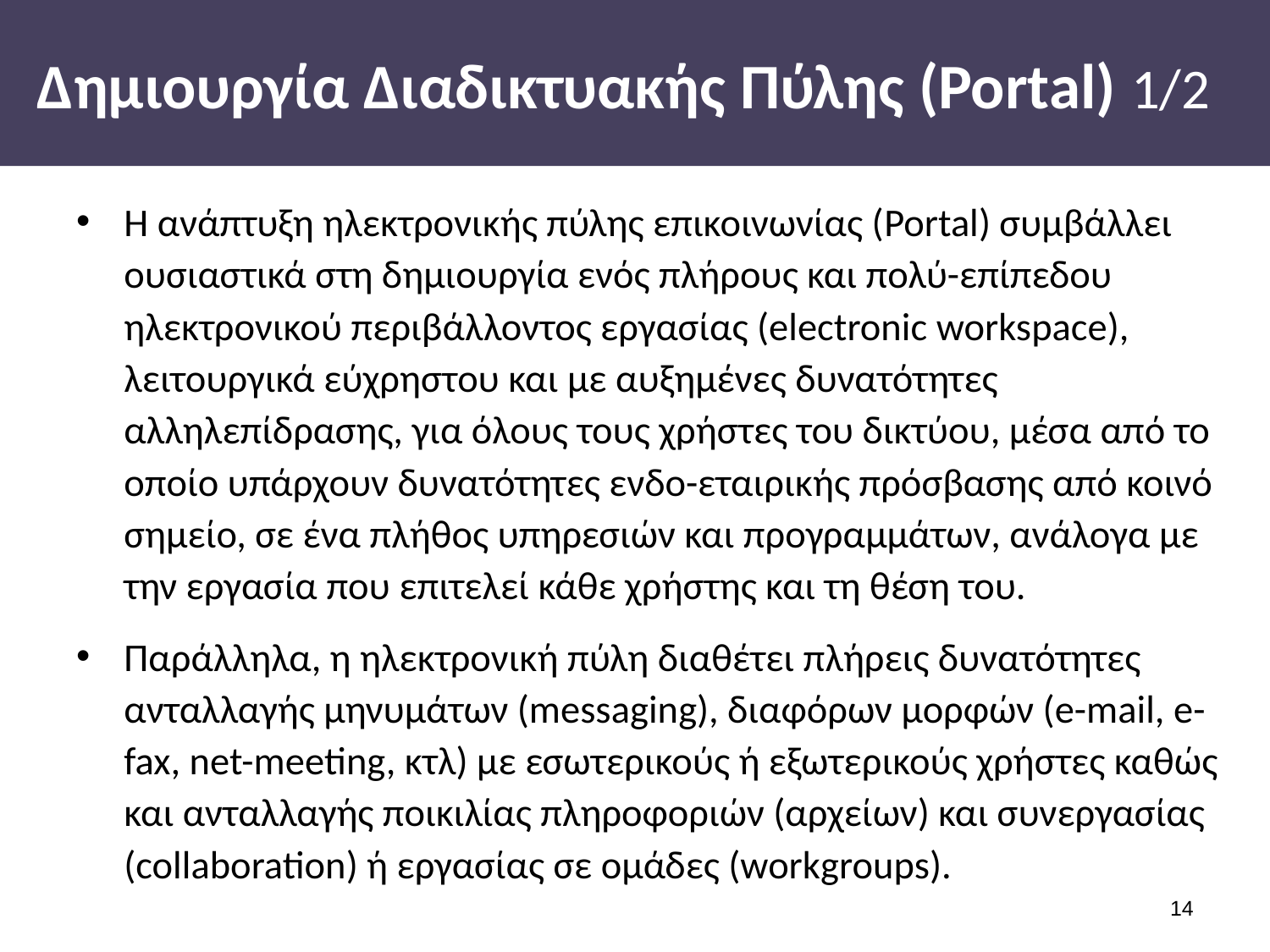

# Δημιουργία Διαδικτυακής Πύλης (Portal) 1/2
Η ανάπτυξη ηλεκτρονικής πύλης επικοινωνίας (Portal) συμβάλλει ουσιαστικά στη δημιουργία ενός πλήρους και πολύ-επίπεδου ηλεκτρονικού περιβάλλοντος εργασίας (electronic workspace), λειτουργικά εύχρηστου και με αυξημένες δυνατότητες αλληλεπίδρασης, για όλους τους χρήστες του δικτύου, μέσα από το οποίο υπάρχουν δυνατότητες ενδο-εταιρικής πρόσβασης από κοινό σημείο, σε ένα πλήθος υπηρεσιών και προγραμμάτων, ανάλογα με την εργασία που επιτελεί κάθε χρήστης και τη θέση του.
Παράλληλα, η ηλεκτρονική πύλη διαθέτει πλήρεις δυνατότητες ανταλλαγής μηνυμάτων (messaging), διαφόρων μορφών (e-mail, e-fax, net-meeting, κτλ) με εσωτερικούς ή εξωτερικούς χρήστες καθώς και ανταλλαγής ποικιλίας πληροφοριών (αρχείων) και συνεργασίας (collaboration) ή εργασίας σε ομάδες (workgroups).
14